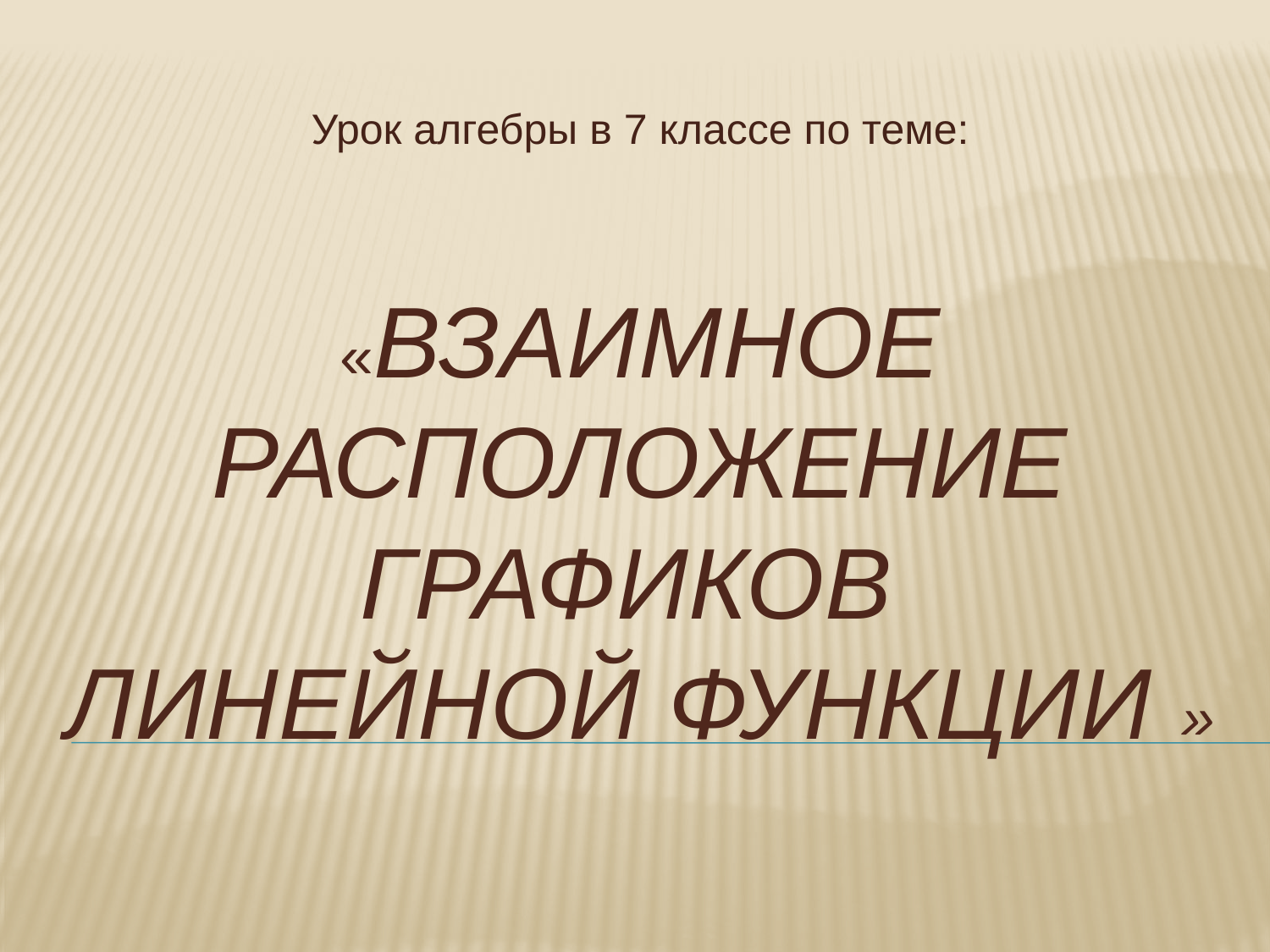

Урок алгебры в 7 классе по теме:
# «Взаимное расположение Графиков линейной функции »